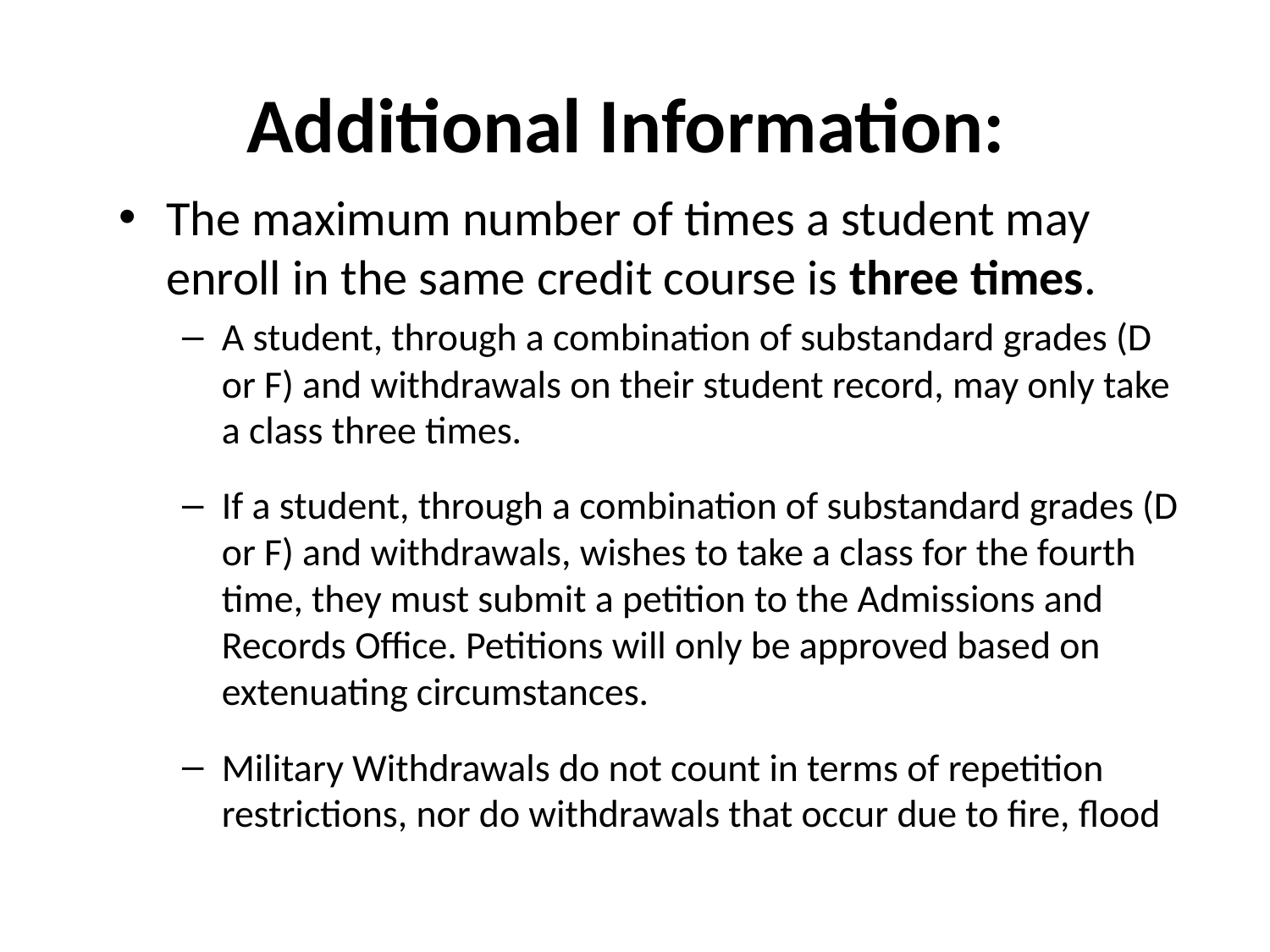

# Additional Information:
The maximum number of times a student may enroll in the same credit course is three times.
A student, through a combination of substandard grades (D or F) and withdrawals on their student record, may only take a class three times.
If a student, through a combination of substandard grades (D or F) and withdrawals, wishes to take a class for the fourth time, they must submit a petition to the Admissions and Records Office. Petitions will only be approved based on extenuating circumstances.
Military Withdrawals do not count in terms of repetition restrictions, nor do withdrawals that occur due to fire, flood